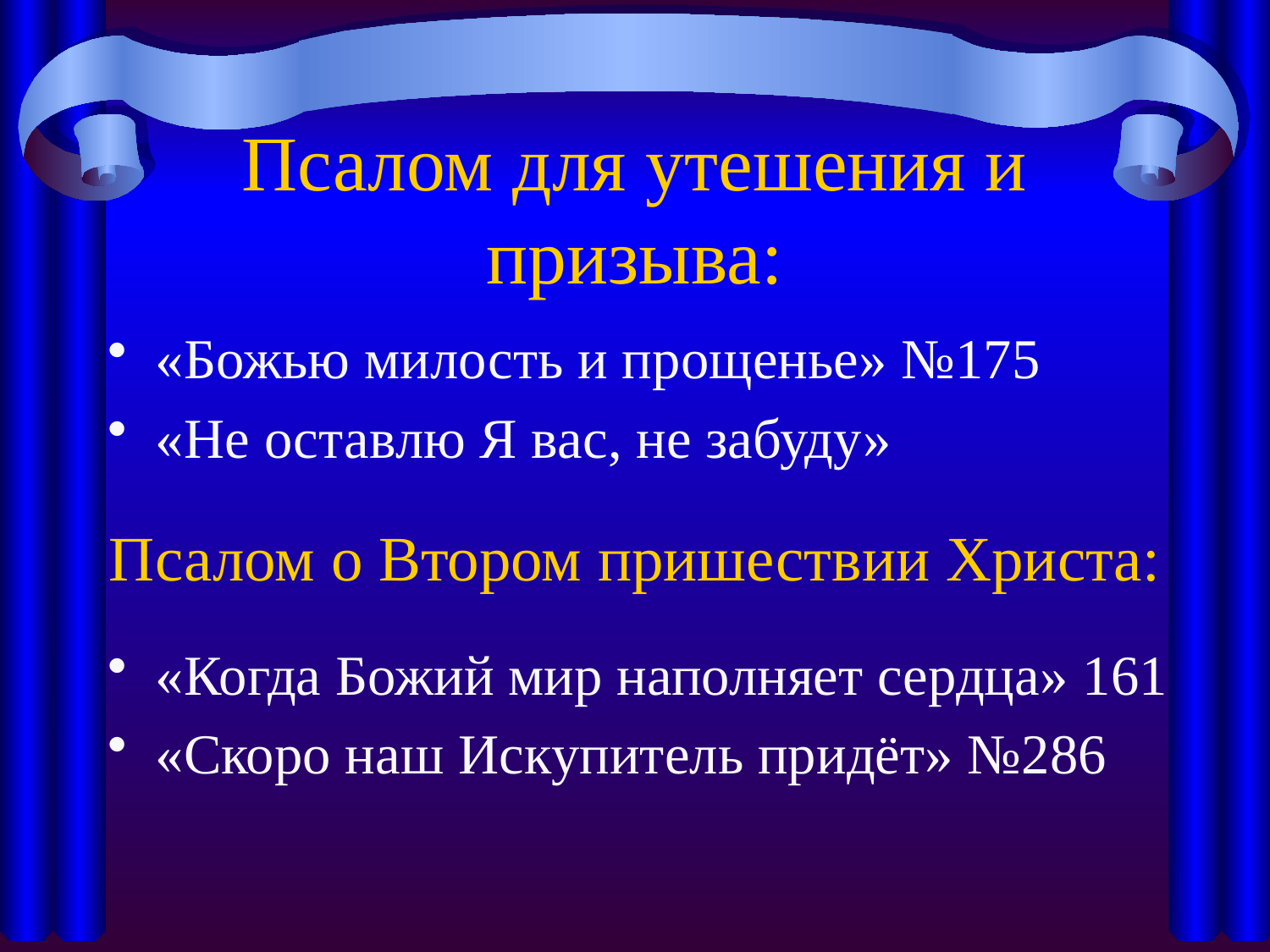

# Псалом для утешения и призыва:
«Божью милость и прощенье» №175
«Не оставлю Я вас, не забуду»

«Когда Божий мир наполняет сердца» 161
«Скоро наш Искупитель придёт» №286
Псалом о Втором пришествии Христа: